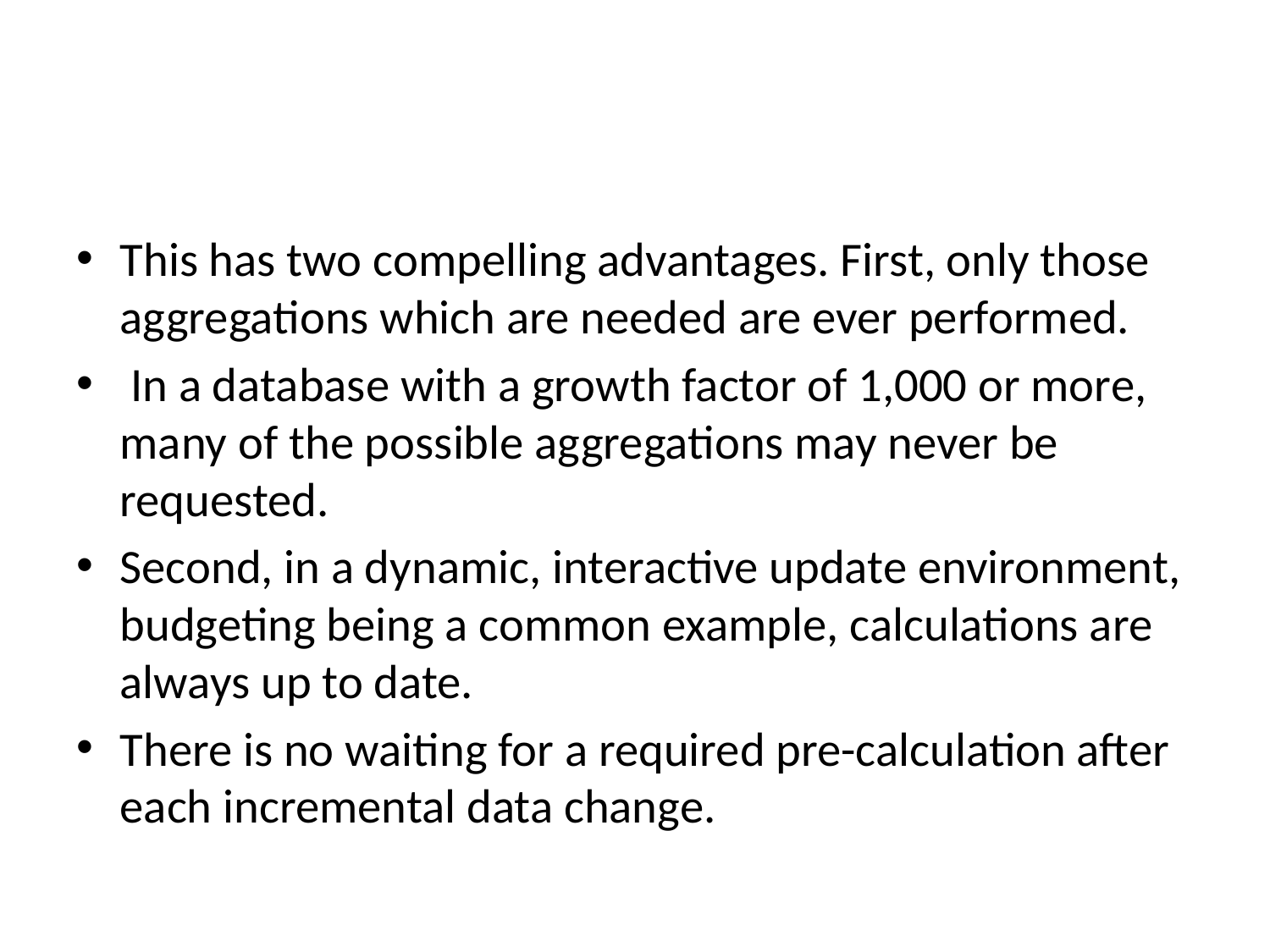

#
This has two compelling advantages. First, only those aggregations which are needed are ever performed.
 In a database with a growth factor of 1,000 or more, many of the possible aggregations may never be requested.
Second, in a dynamic, interactive update environment, budgeting being a common example, calculations are always up to date.
There is no waiting for a required pre-calculation after each incremental data change.